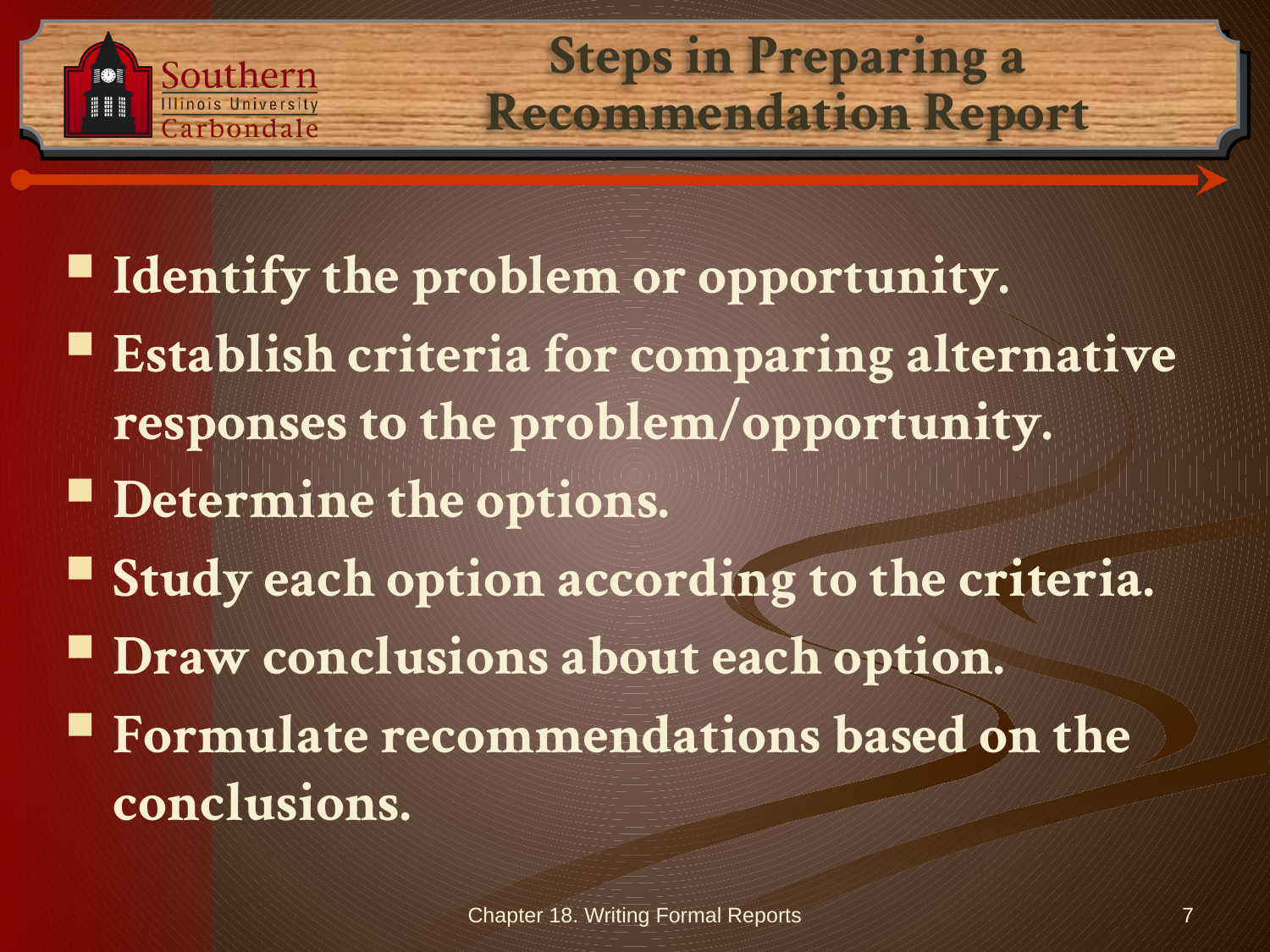

# Steps in Preparing a Recommendation Report
Identify the problem or opportunity.
Establish criteria for comparing alternative responses to the problem/opportunity.
Determine the options.
Study each option according to the criteria.
Draw conclusions about each option.
Formulate recommendations based on the conclusions.
Chapter 18. Writing Formal Reports
7